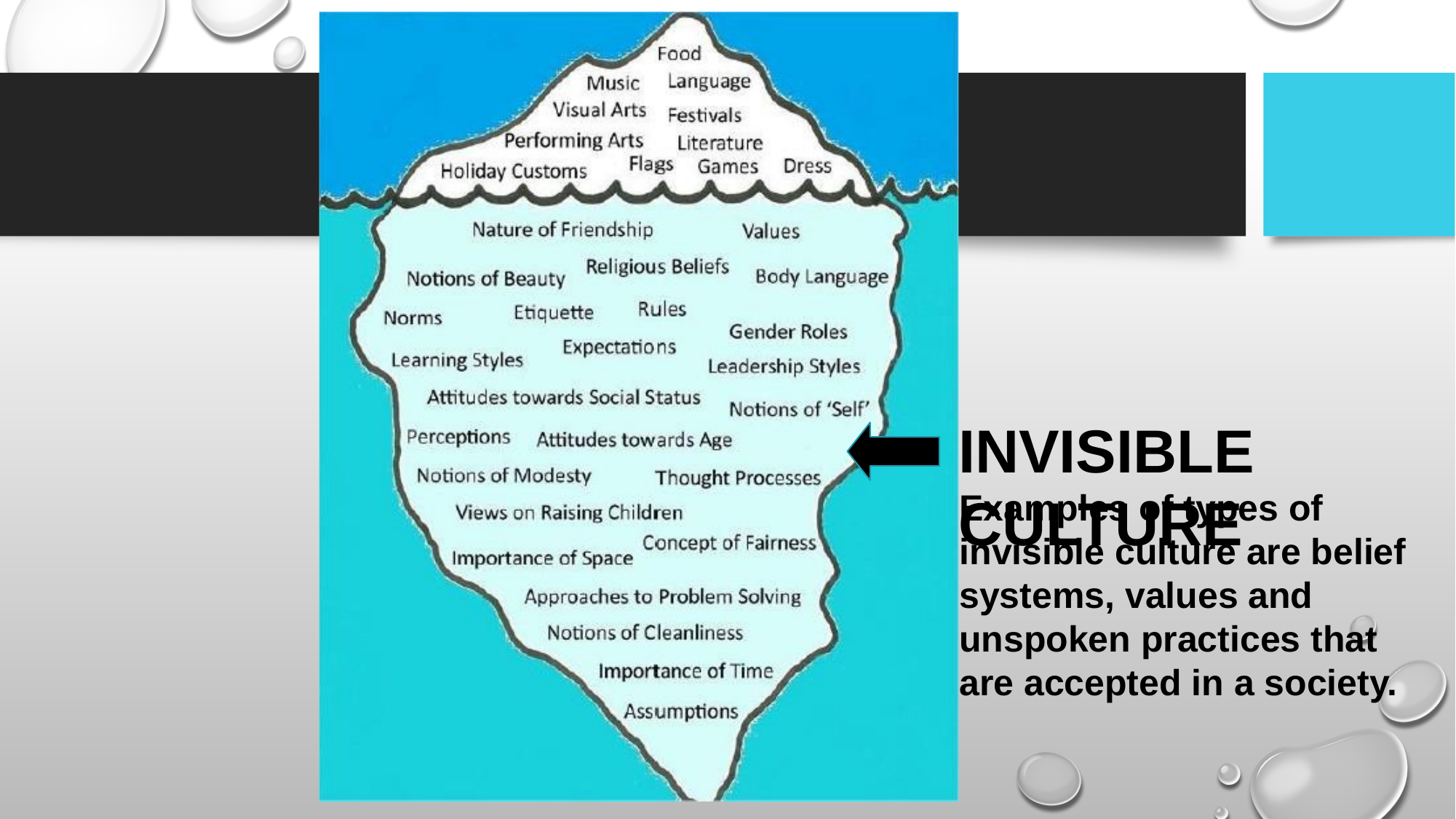

INVISIBLE CULTURE

Examples of types of invisible culture are belief systems, values and unspoken practices that are accepted in a society.